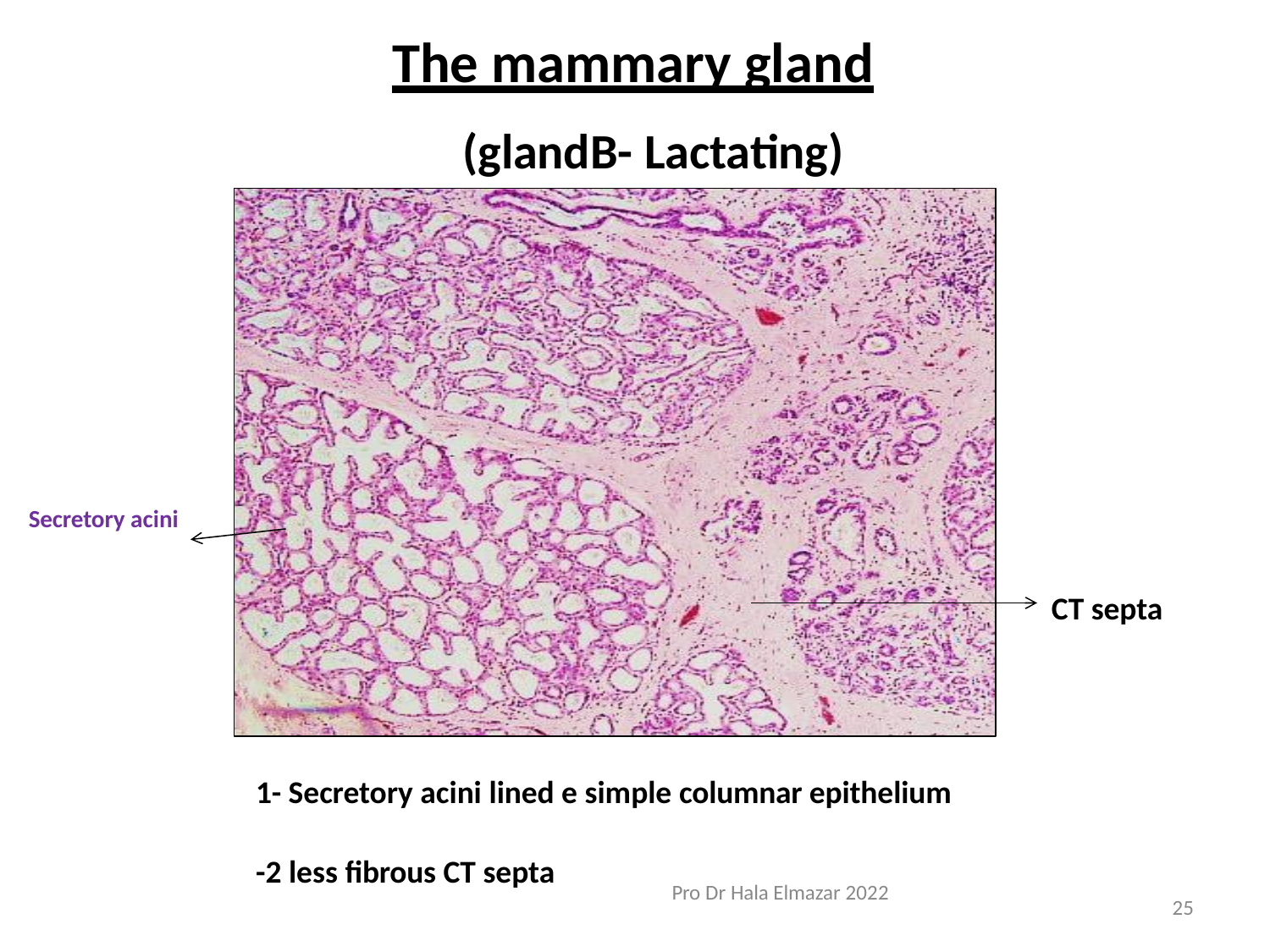

# The mammary gland
(B- Lactating	gland)

Secretory acini
CT septa
1- Secretory acini lined e simple columnar epithelium

-2 less fibrous CT septa
Pro Dr Hala Elmazar 2022
25